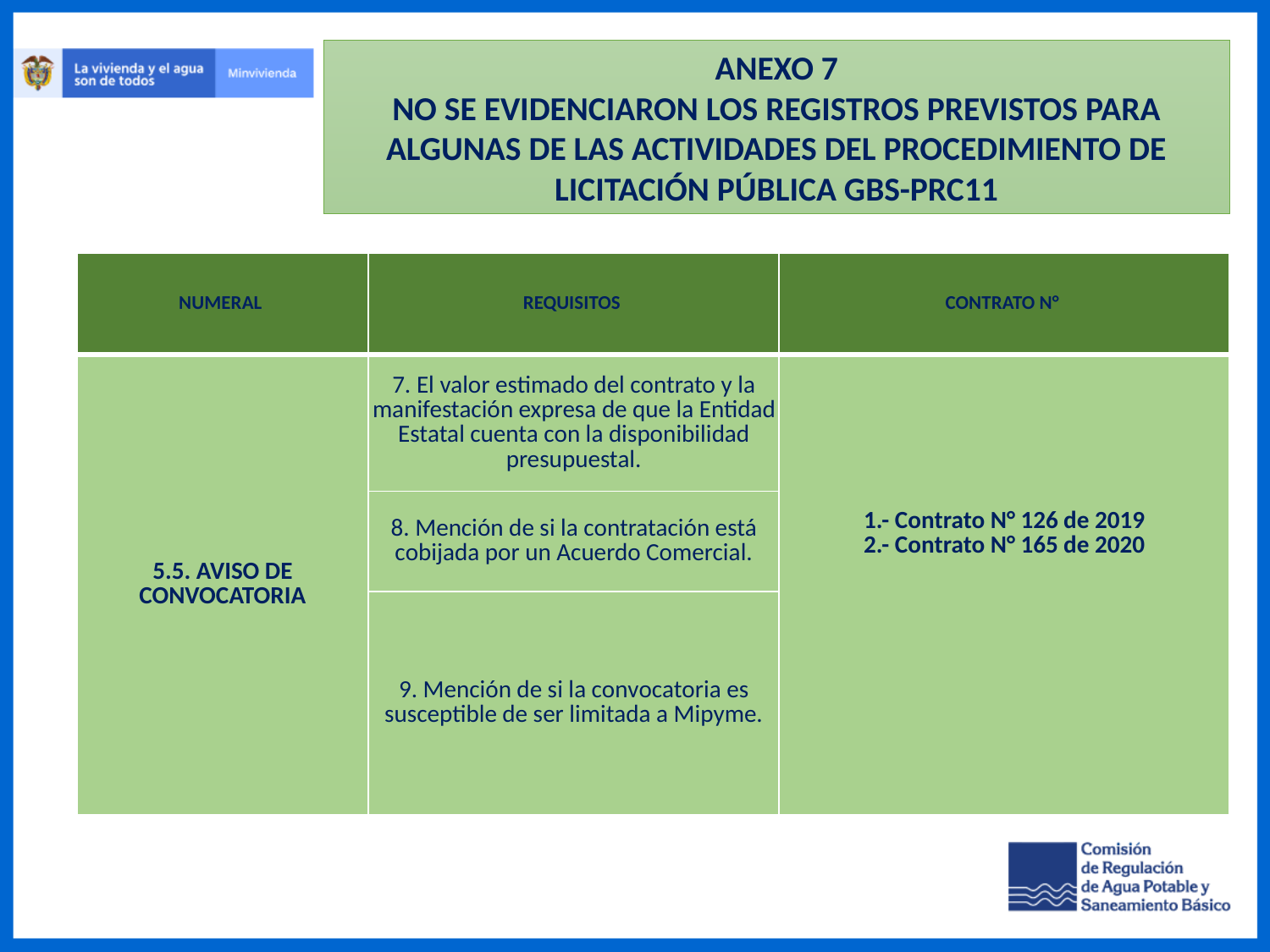

ANEXO 7
NO SE EVIDENCIARON LOS REGISTROS PREVISTOS PARA ALGUNAS DE LAS ACTIVIDADES DEL PROCEDIMIENTO DE LICITACIÓN PÚBLICA GBS-PRC11
| NUMERAL | REQUISITOS | CONTRATO N° |
| --- | --- | --- |
| 5.5. AVISO DE CONVOCATORIA | 7. El valor estimado del contrato y la manifestación expresa de que la Entidad Estatal cuenta con la disponibilidad presupuestal. | 1.- Contrato N° 126 de 2019 2.- Contrato N° 165 de 2020 |
|  | 8. Mención de si la contratación está cobijada por un Acuerdo Comercial. |  |
|  | 9. Mención de si la convocatoria es susceptible de ser limitada a Mipyme. |  |